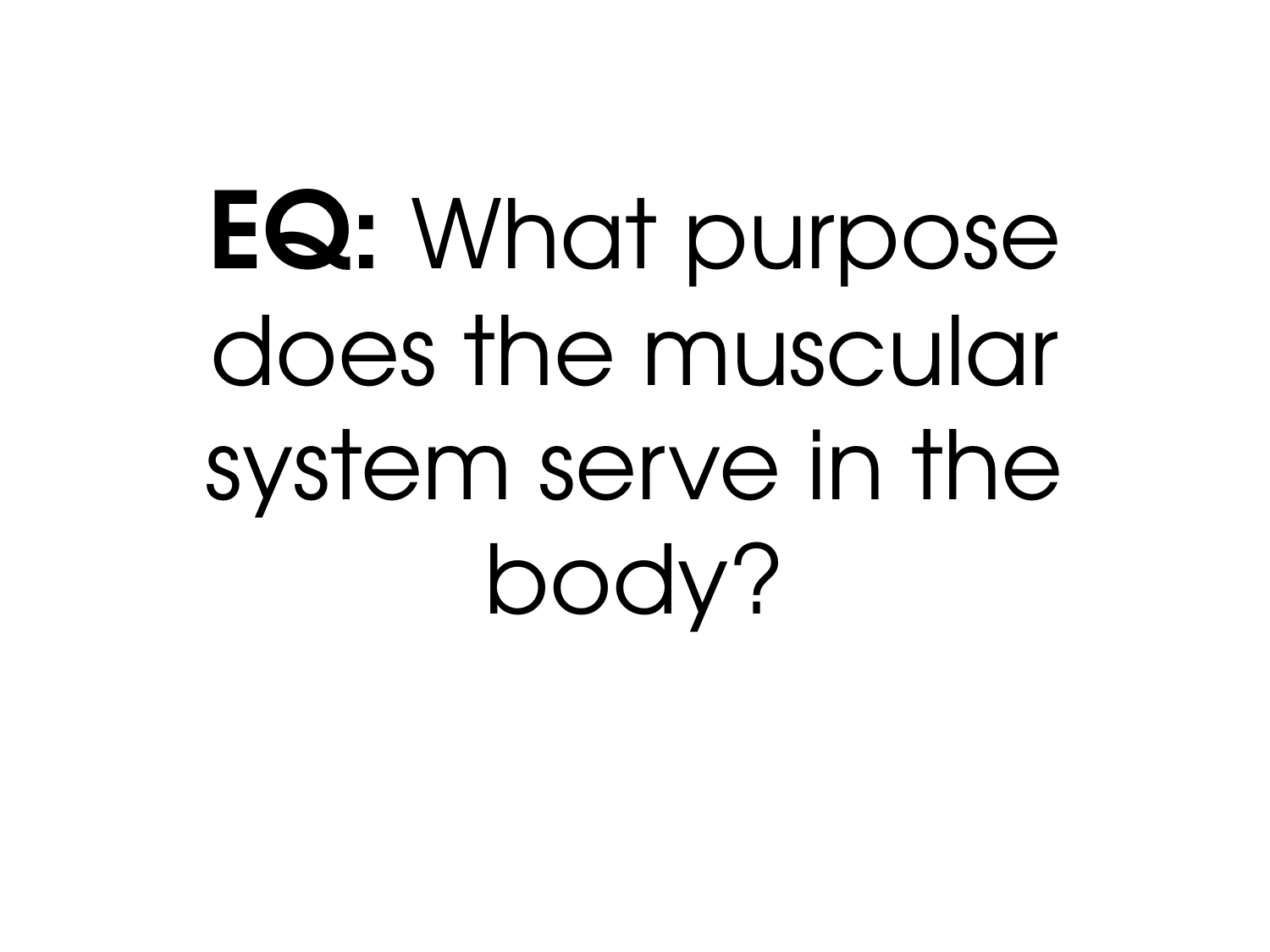

# EQ: What purpose does the muscular system serve in the body?